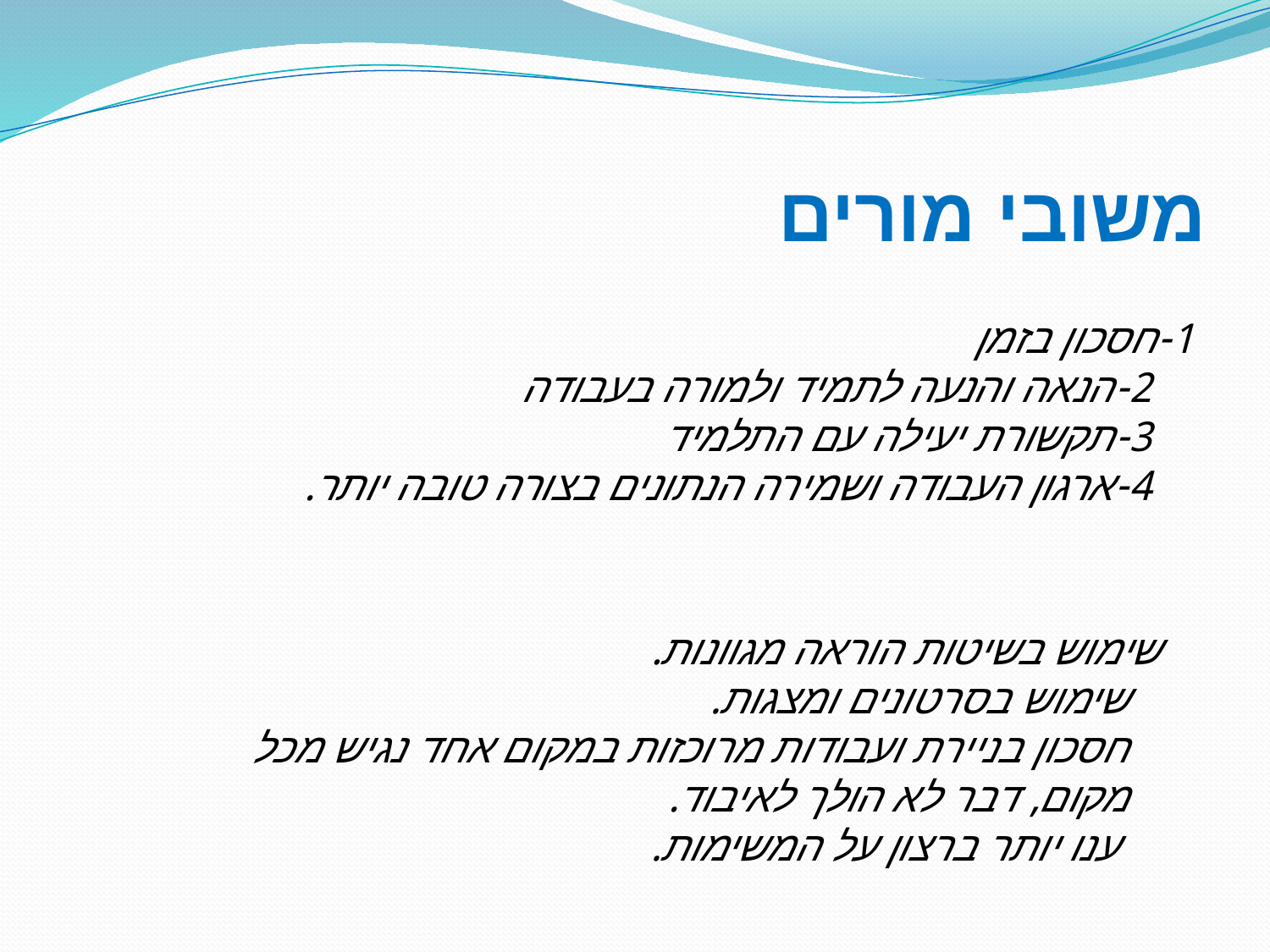

# משובי מורים

	1-חסכון בזמן 
 2-הנאה והנעה לתמיד ולמורה בעבודה
 3-תקשורת יעילה עם התלמיד
 4-ארגון העבודה ושמירה הנתונים בצורה טובה יותר.

   	שימוש בשיטות הוראה מגוונות.
   שימוש בסרטונים ומצגות. 
   חסכון בניירת ועבודות מרוכזות במקום אחד נגיש מכל
   מקום, דבר לא הולך לאיבוד.
    ענו יותר ברצון על המשימות.